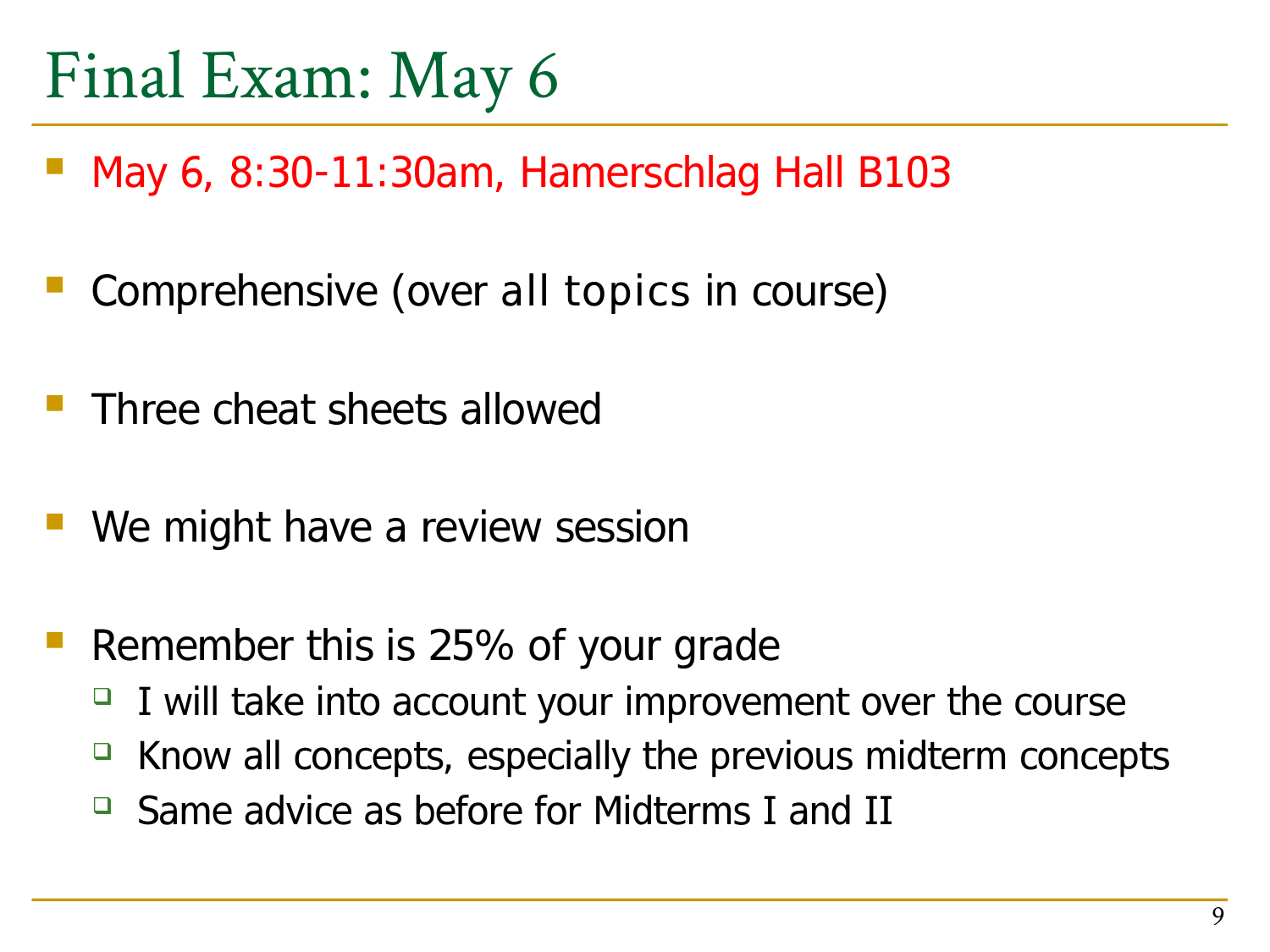

# Final Exam: May 6
May 6, 8:30-11:30am, Hamerschlag Hall B103

Comprehensive (over all topics in course)

Three cheat sheets allowed

We might have a review session

Remember this is 25% of your grade
I will take into account your improvement over the course
Know all concepts, especially the previous midterm concepts
Same advice as before for Midterms I and II
9